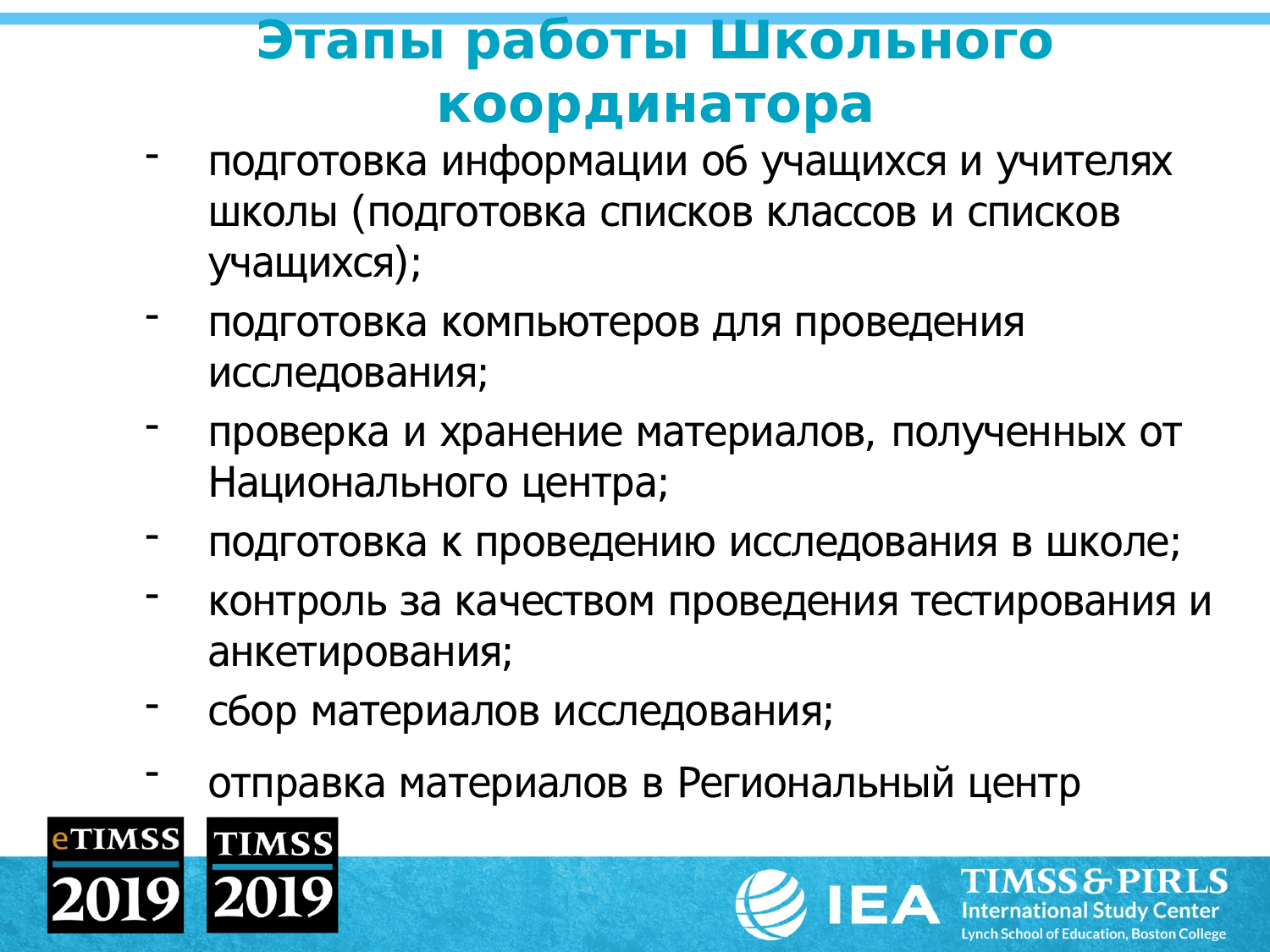

# Этапы работы Школьного координатора
подготовка информации об учащихся и учителях школы (подготовка списков классов и списков учащихся);
подготовка компьютеров для проведения исследования;
проверка и хранение материалов, полученных от Национального центра;
подготовка к проведению исследования в школе;
контроль за качеством проведения тестирования и анкетирования;
сбор материалов исследования;
отправка материалов в Региональный центр